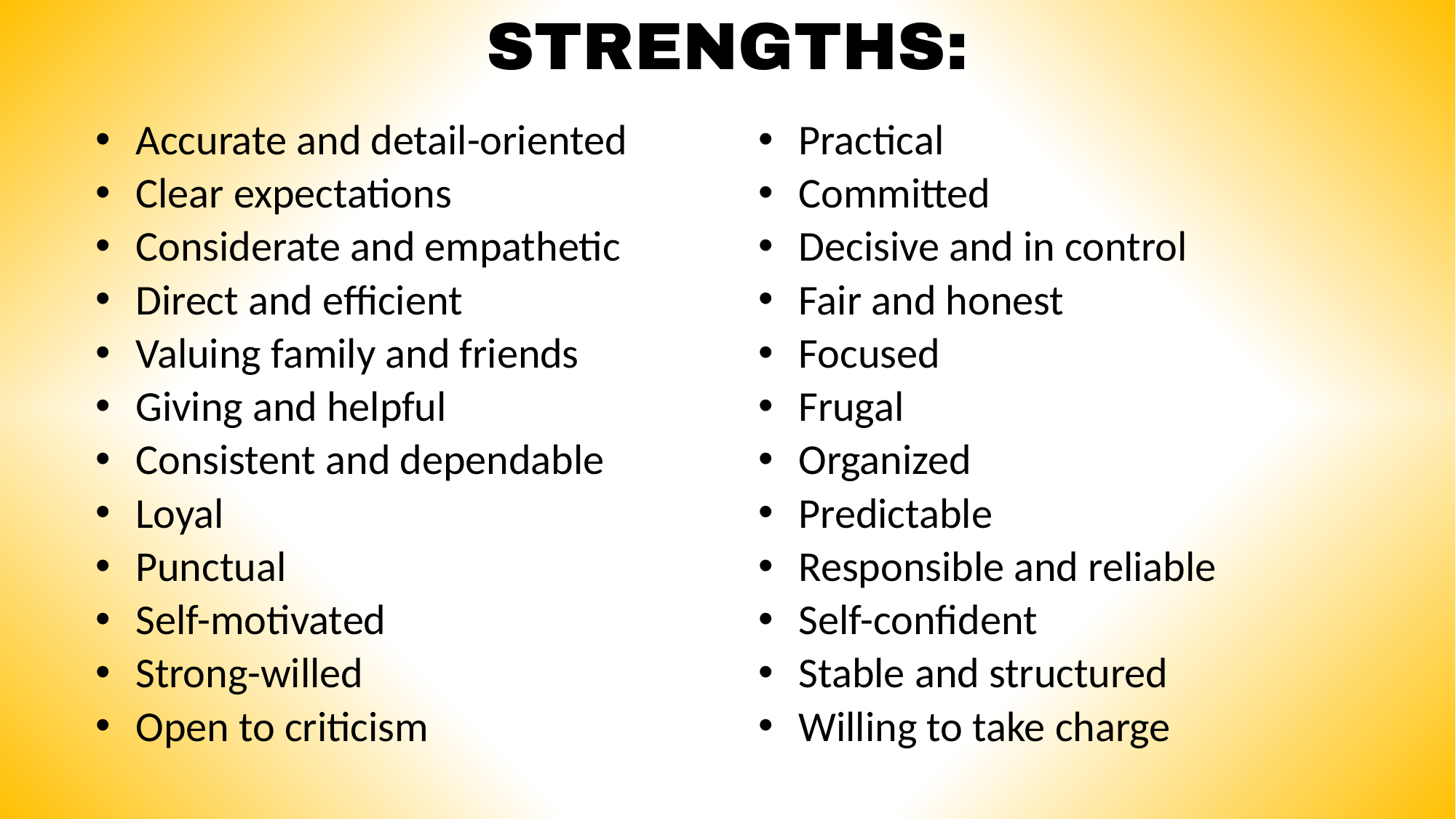

# STRENGTHS:
Accurate and detail-oriented
Clear expectations
Considerate and empathetic
Direct and efficient
Valuing family and friends
Giving and helpful
Consistent and dependable
Loyal
Punctual
Self-motivated
Strong-willed
Open to criticism
Practical
Committed
Decisive and in control
Fair and honest
Focused
Frugal
Organized
Predictable
Responsible and reliable
Self-confident
Stable and structured
Willing to take charge